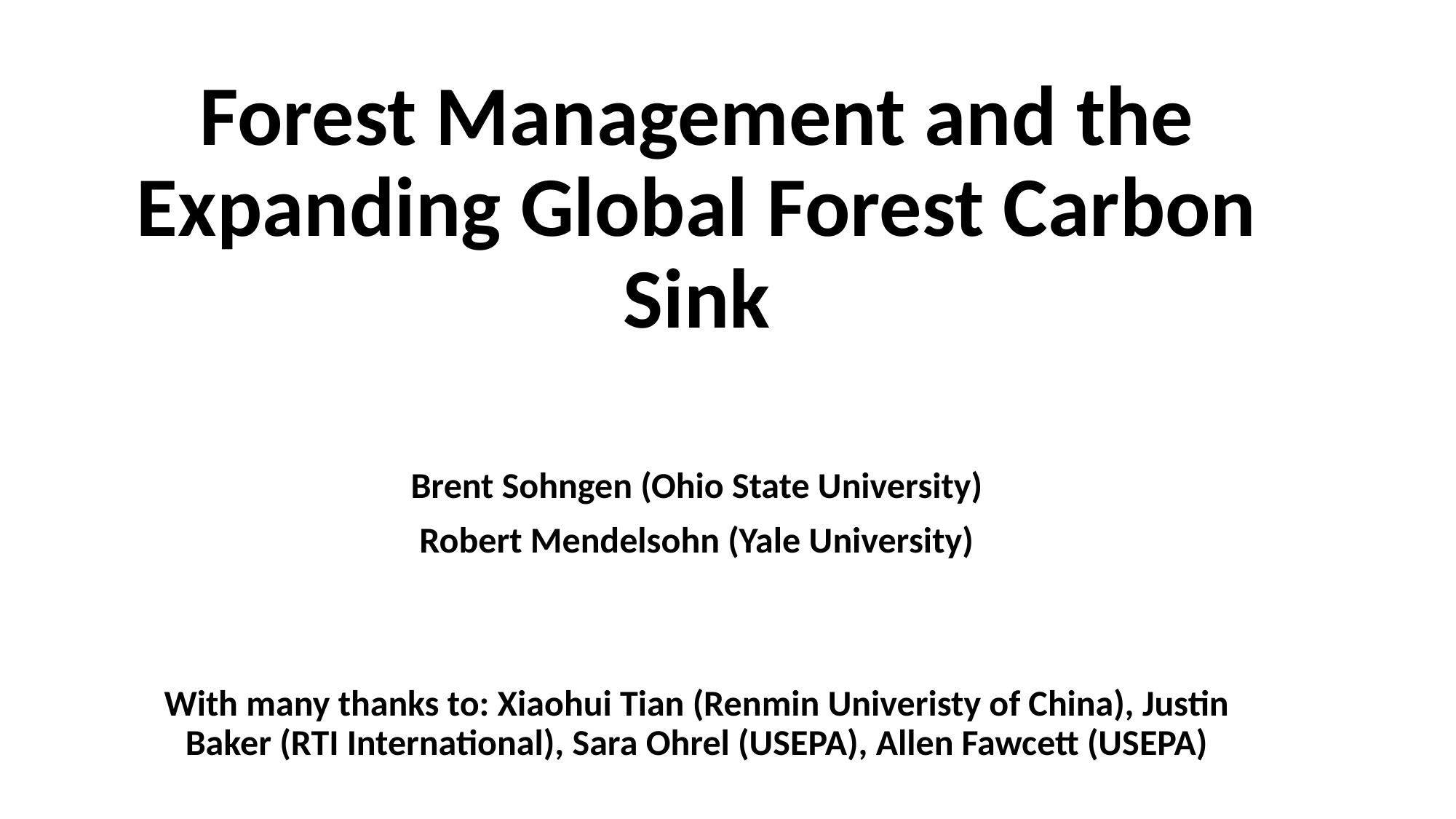

# Forest Management and the Expanding Global Forest Carbon Sink
Brent Sohngen (Ohio State University)
Robert Mendelsohn (Yale University)

With many thanks to: Xiaohui Tian (Renmin Univeristy of China), Justin Baker (RTI International), Sara Ohrel (USEPA), Allen Fawcett (USEPA)